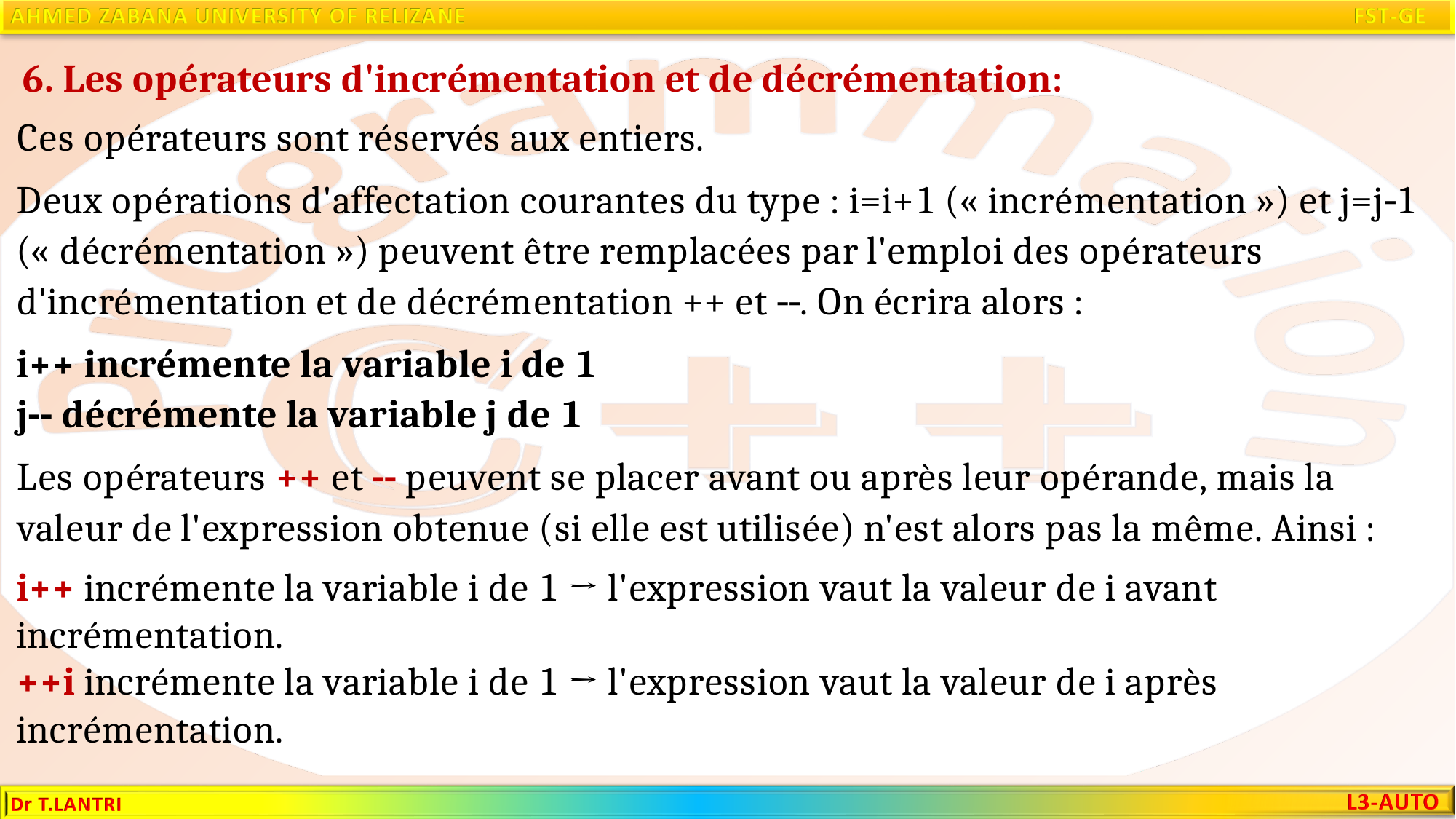

6. Les opérateurs d'incrémentation et de décrémentation:
Ces opérateurs sont réservés aux entiers.
Deux opérations d'affectation courantes du type : i=i+1 (« incrémentation ») et j=j‐1 (« décrémentation ») peuvent être remplacées par l'emploi des opérateurs d'incrémentation et de décrémentation ++ et ‐‐. On écrira alors :
i++ incrémente la variable i de 1
j‐‐ décrémente la variable j de 1
Les opérateurs ++ et ‐‐ peuvent se placer avant ou après leur opérande, mais la valeur de l'expression obtenue (si elle est utilisée) n'est alors pas la même. Ainsi :
i++ incrémente la variable i de 1 → l'expression vaut la valeur de i avant incrémentation.
++i incrémente la variable i de 1 → l'expression vaut la valeur de i après incrémentation.